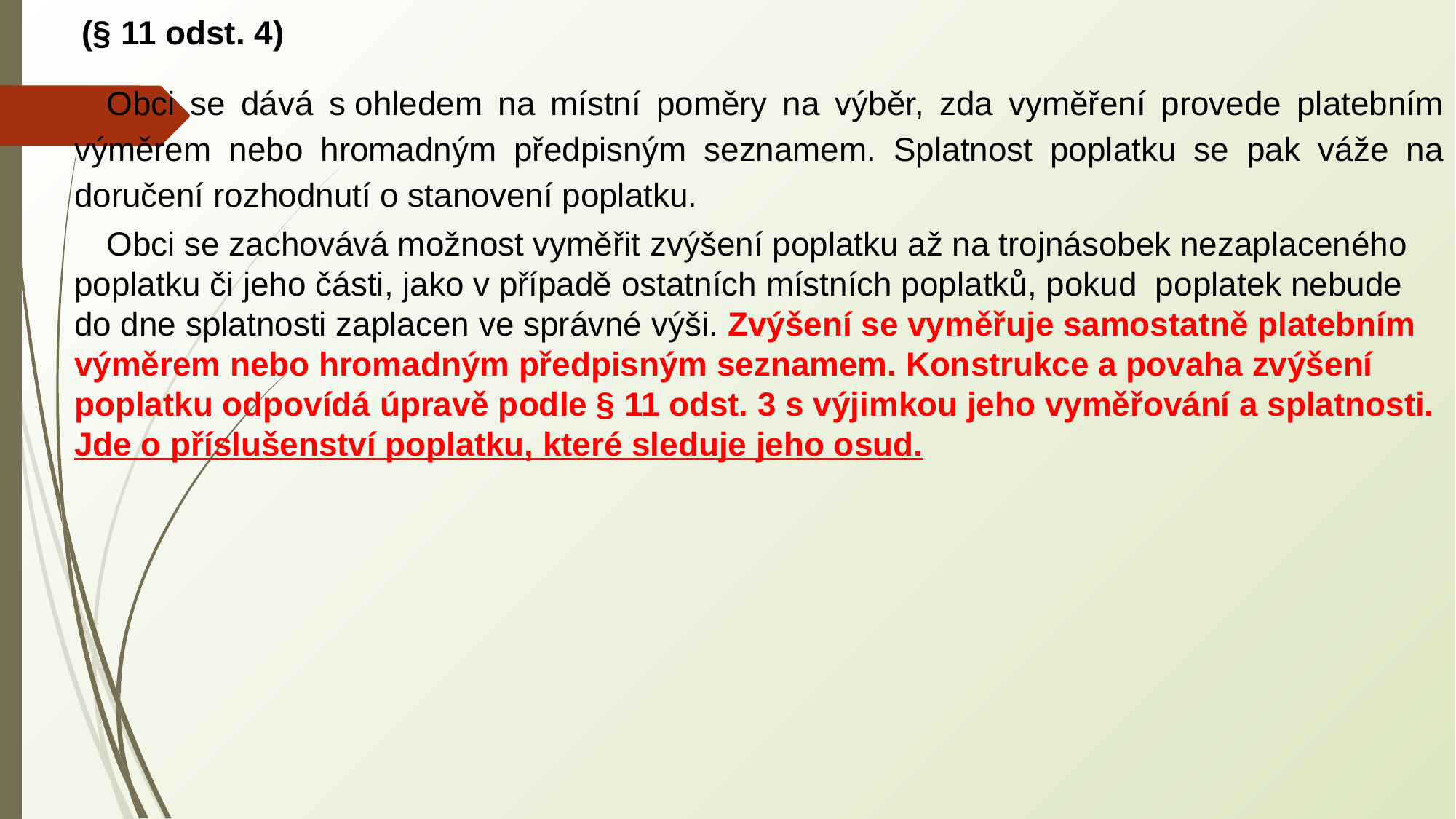

(§ 11 odst. 4)
Obci se dává s ohledem na místní poměry na výběr, zda vyměření provede platebním výměrem nebo hromadným předpisným seznamem. Splatnost poplatku se pak váže na doručení rozhodnutí o stanovení poplatku.
Obci se zachovává možnost vyměřit zvýšení poplatku až na trojnásobek nezaplaceného poplatku či jeho části, jako v případě ostatních místních poplatků, pokud  poplatek nebude do dne splatnosti zaplacen ve správné výši. Zvýšení se vyměřuje samostatně platebním výměrem nebo hromadným předpisným seznamem. Konstrukce a povaha zvýšení poplatku odpovídá úpravě podle § 11 odst. 3 s výjimkou jeho vyměřování a splatnosti. Jde o příslušenství poplatku, které sleduje jeho osud.